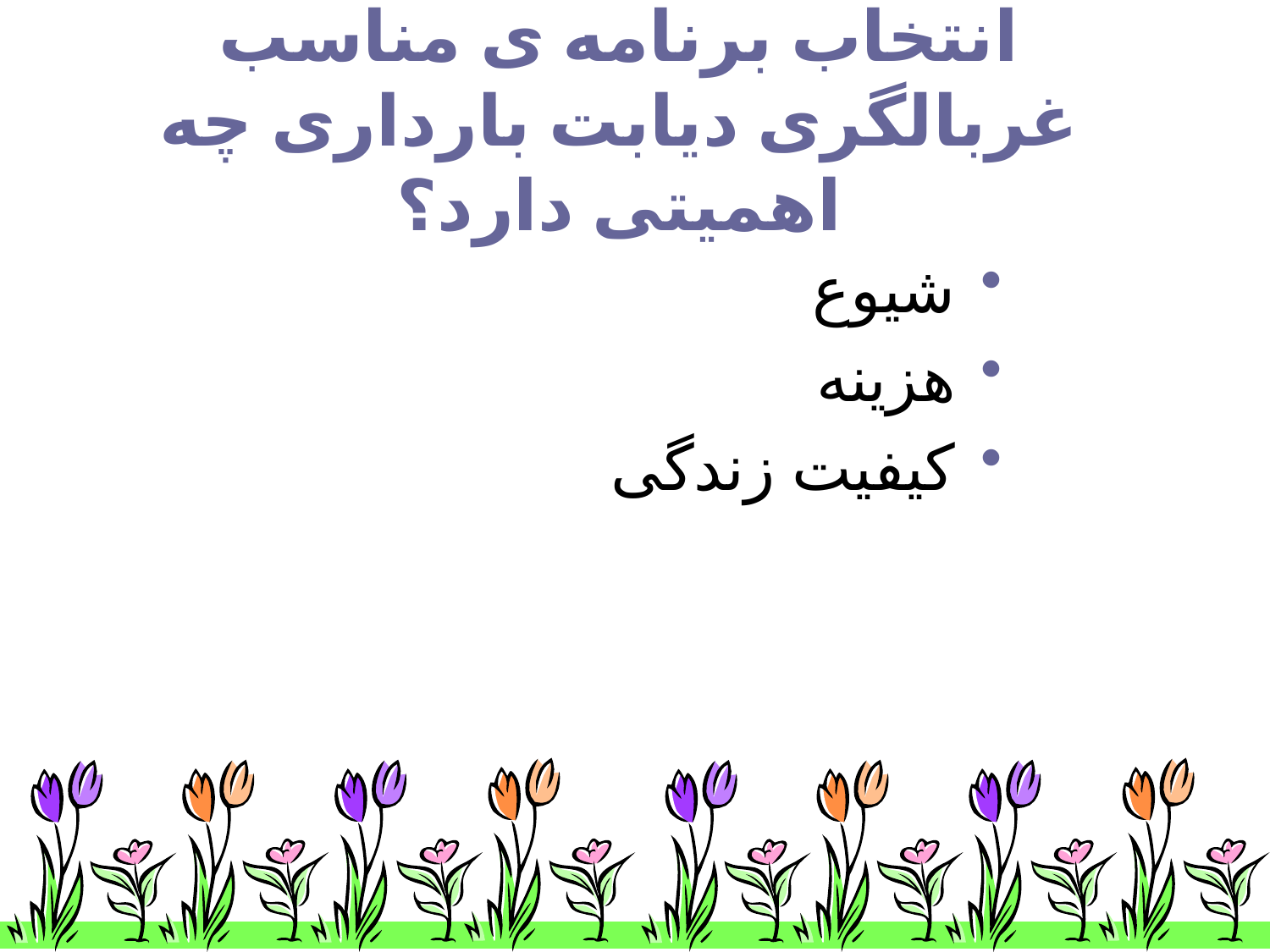

# انتخاب برنامه ی مناسب غربالگری دیابت بارداری چه اهمیتی دارد؟
شیوع
هزینه
کیفیت زندگی